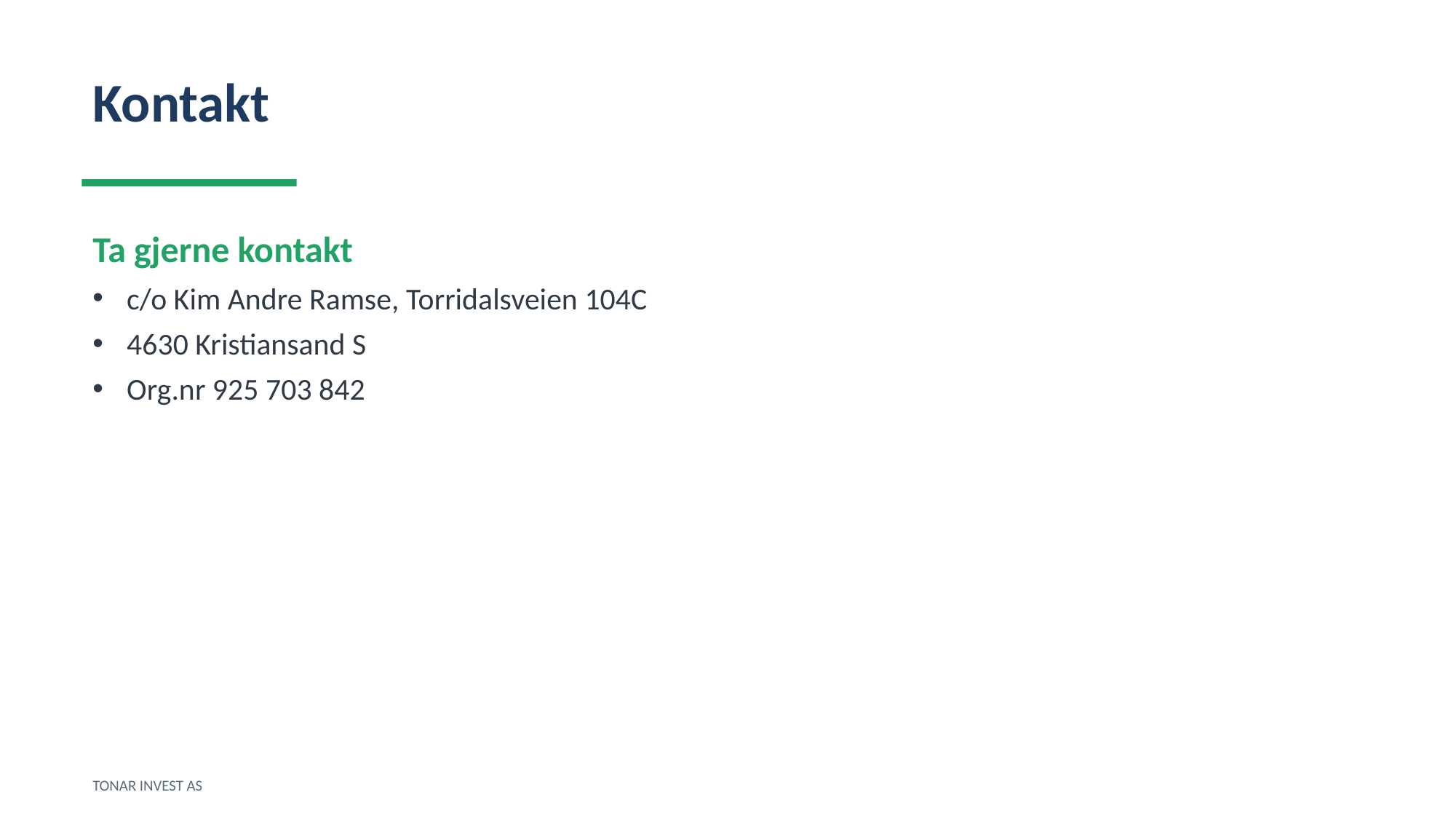

Kontakt

Ta gjerne kontakt
c/o Kim Andre Ramse, Torridalsveien 104C
4630 Kristiansand S
Org.nr 925 703 842
TONAR INVEST AS